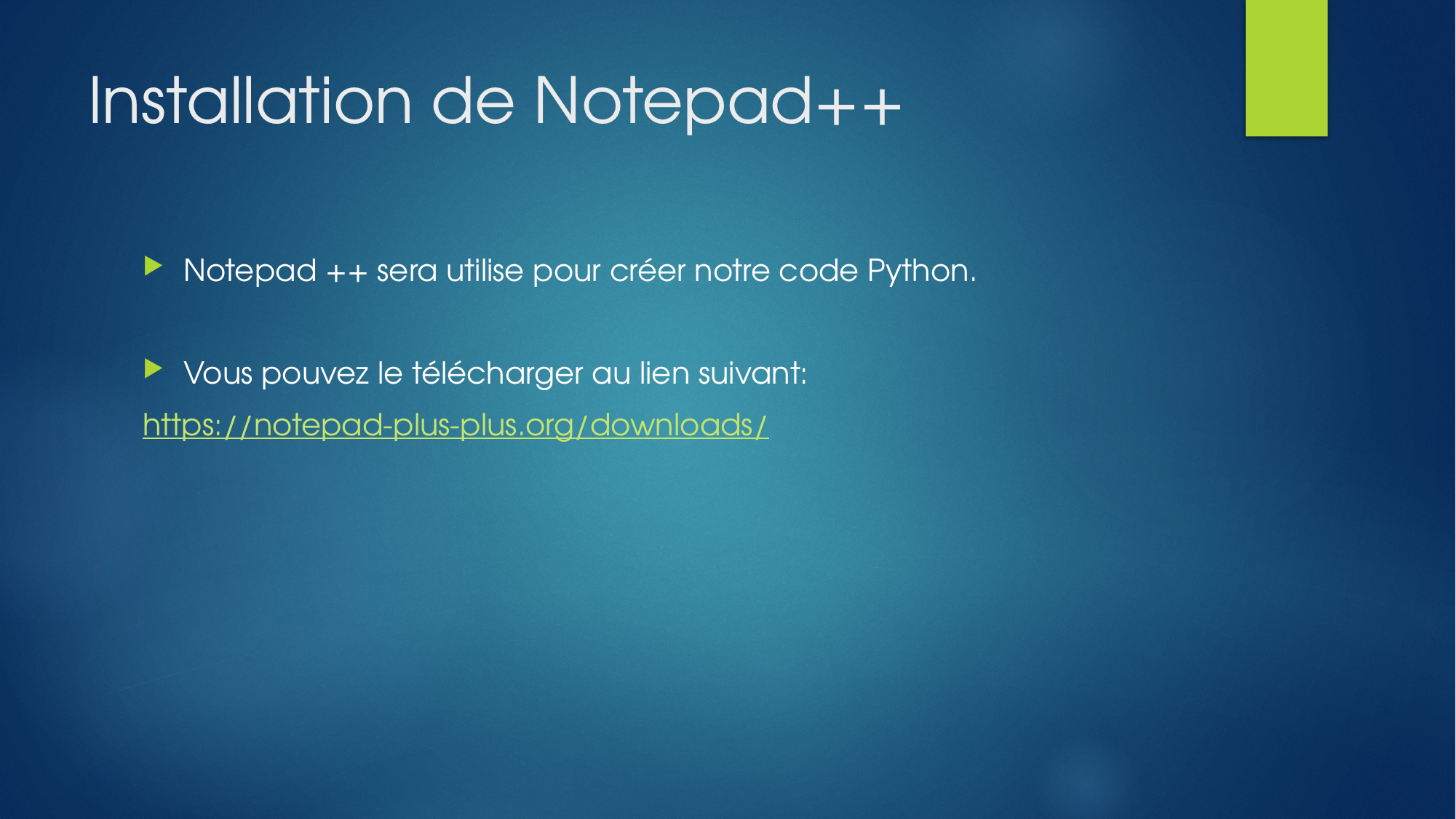

# Installation de Notepad++
Notepad ++ sera utilise pour créer notre code Python.

Vous pouvez le télécharger au lien suivant:
https://notepad-plus-plus.org/downloads/